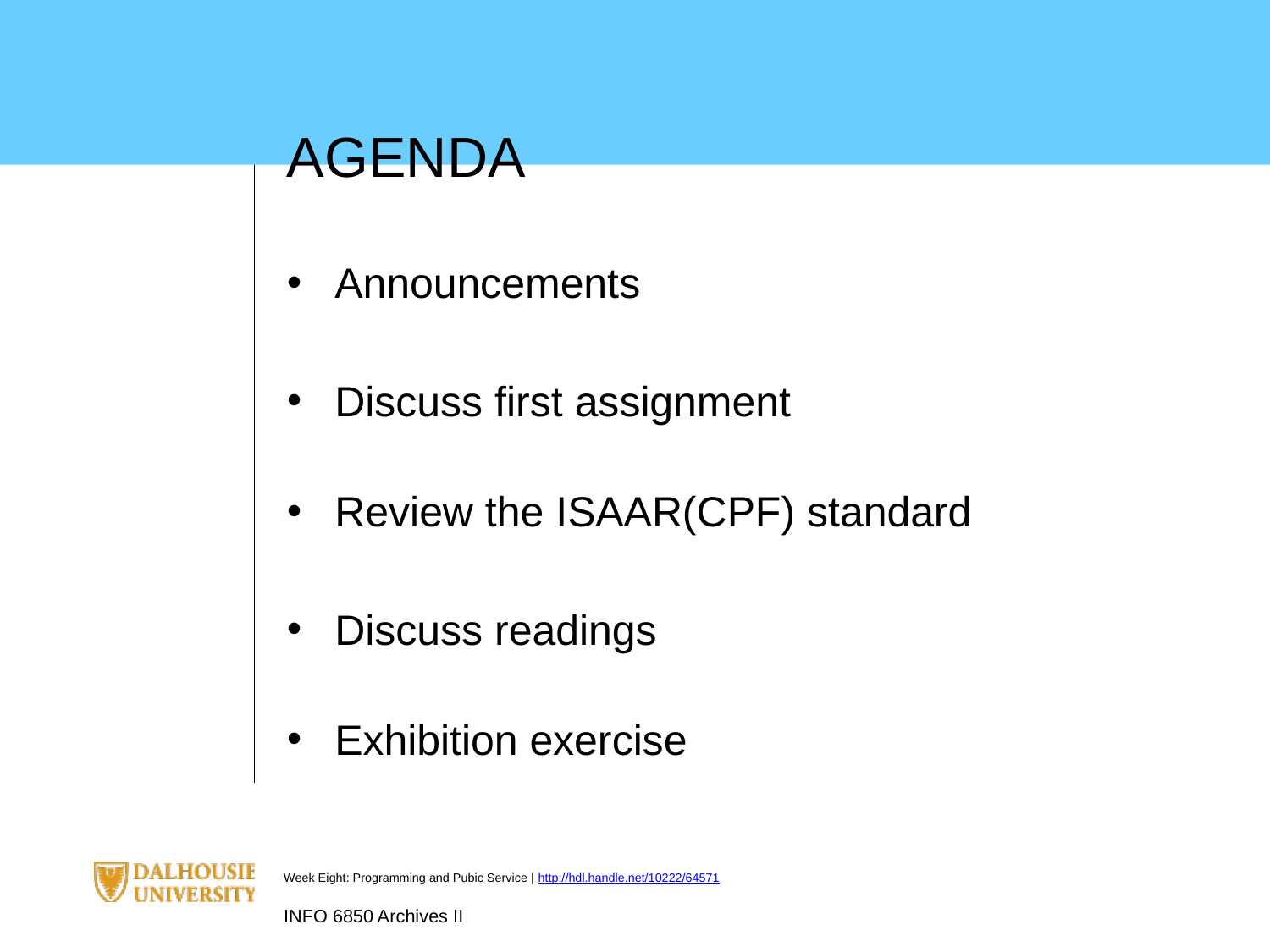

AGENDA

Announcements

Discuss first assignment
Review the ISAAR(CPF) standard

Discuss readings
Exhibition exercise